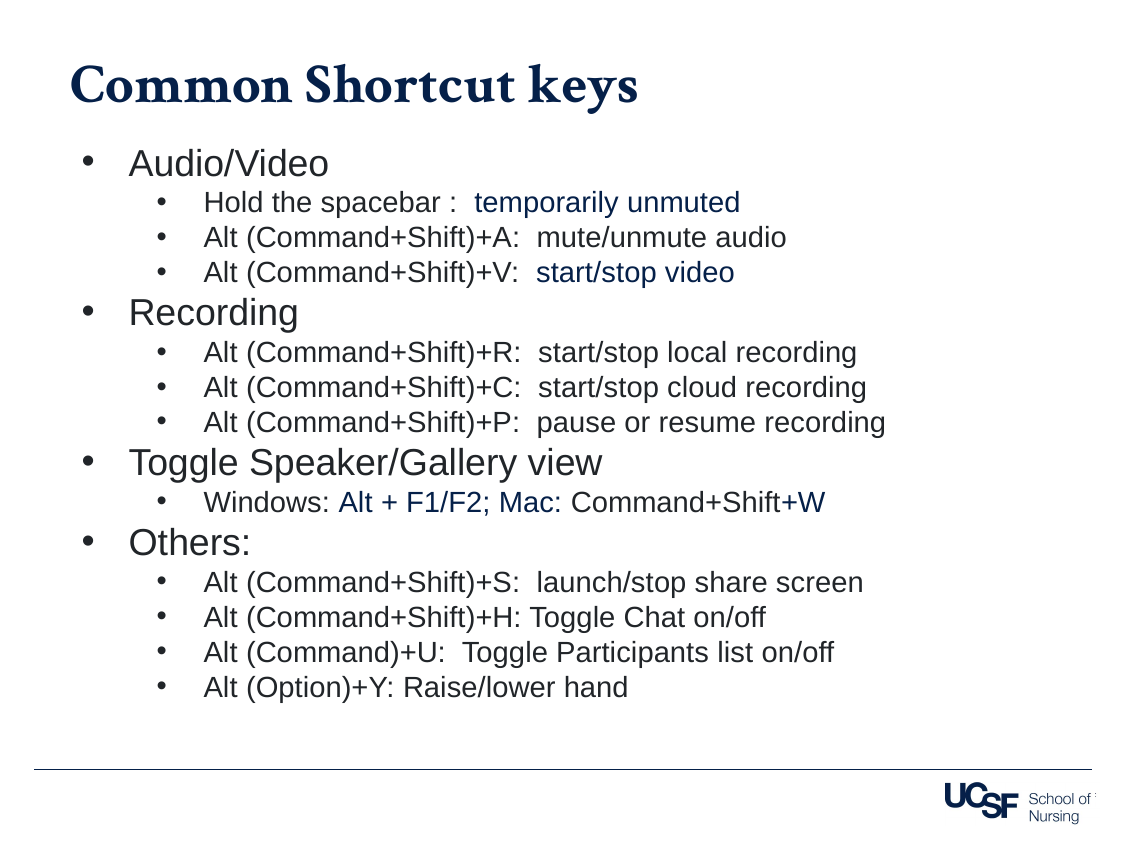

# Common Shortcut keys
Audio/Video
Hold the spacebar :  temporarily unmuted
Alt (Command+Shift)+A:  mute/unmute audio
Alt (Command+Shift)+V:  start/stop video
Recording
Alt (Command+Shift)+R:  start/stop local recording
Alt (Command+Shift)+C:  start/stop cloud recording
Alt (Command+Shift)+P:  pause or resume recording
Toggle Speaker/Gallery view
Windows: Alt + F1/F2; Mac: Command+Shift+W
Others:
Alt (Command+Shift)+S:  launch/stop share screen
Alt (Command+Shift)+H: Toggle Chat on/off
Alt (Command)+U:  Toggle Participants list on/off
Alt (Option)+Y: Raise/lower hand